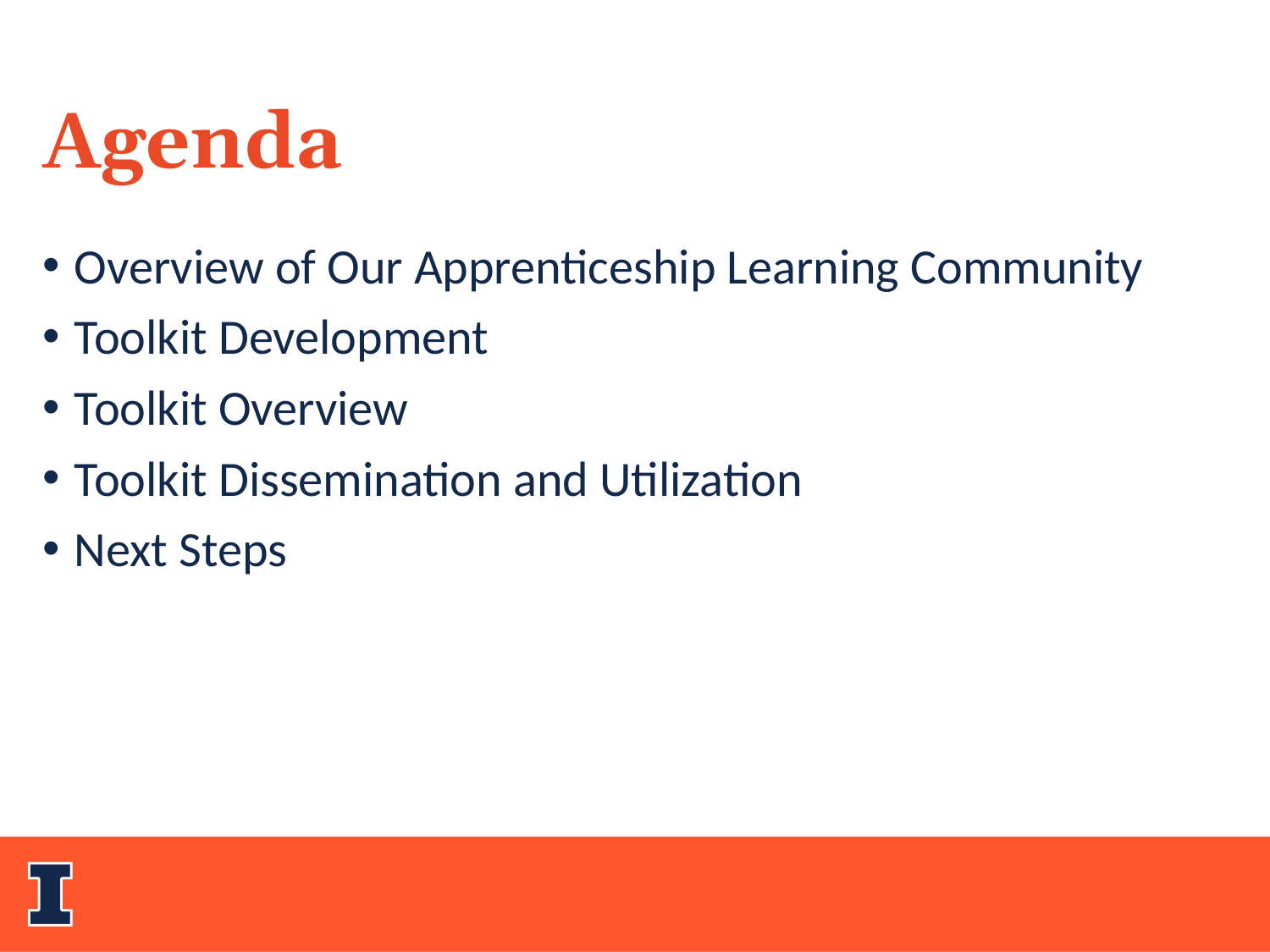

Agenda
Overview of Our Apprenticeship Learning Community
Toolkit Development
Toolkit Overview
Toolkit Dissemination and Utilization
Next Steps